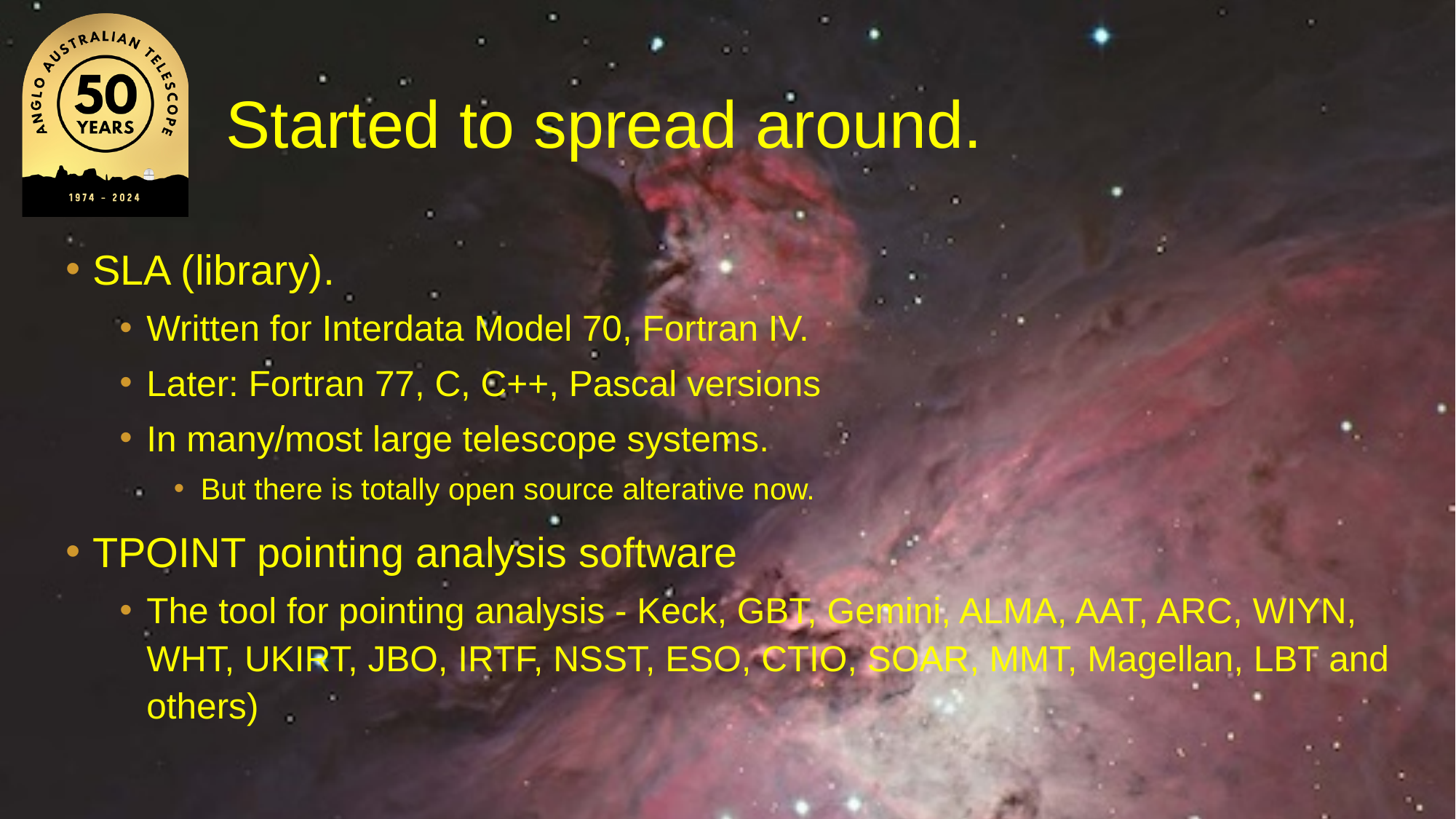

# Started to spread around.
SLA (library).
Written for Interdata Model 70, Fortran IV.
Later: Fortran 77, C, C++, Pascal versions
In many/most large telescope systems.
But there is totally open source alterative now.
TPOINT pointing analysis software
The tool for pointing analysis - Keck, GBT, Gemini, ALMA, AAT, ARC, WIYN, WHT, UKIRT, JBO, IRTF, NSST, ESO, CTIO, SOAR, MMT, Magellan, LBT and others)